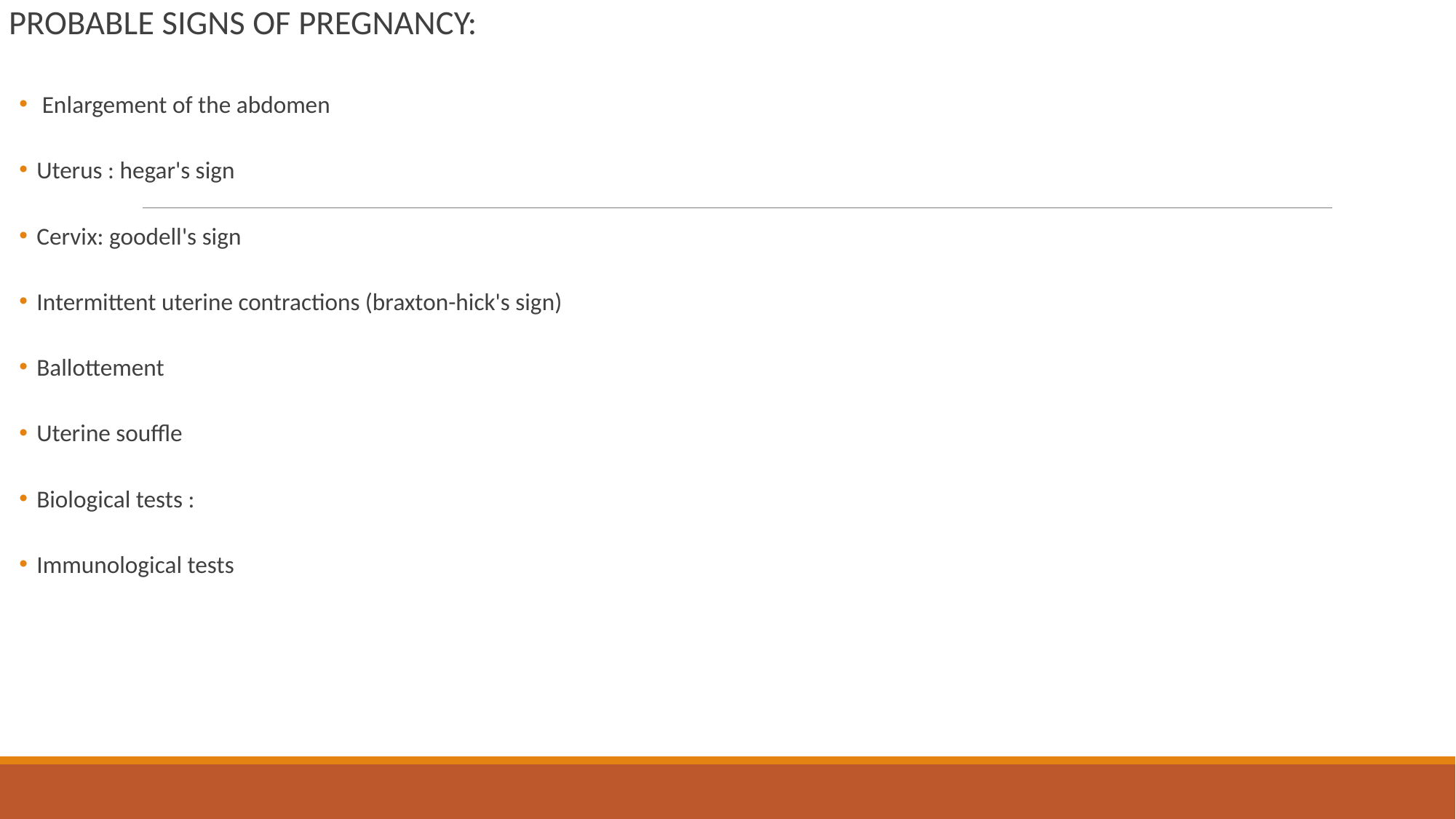

PROBABLE SIGNS OF PREGNANCY:

 Enlargement of the abdomen
Uterus : hegar's sign
Cervix: goodell's sign
Intermittent uterine contractions (braxton-hick's sign)
Ballottement
Uterine souffle
Biological tests :
Immunological tests